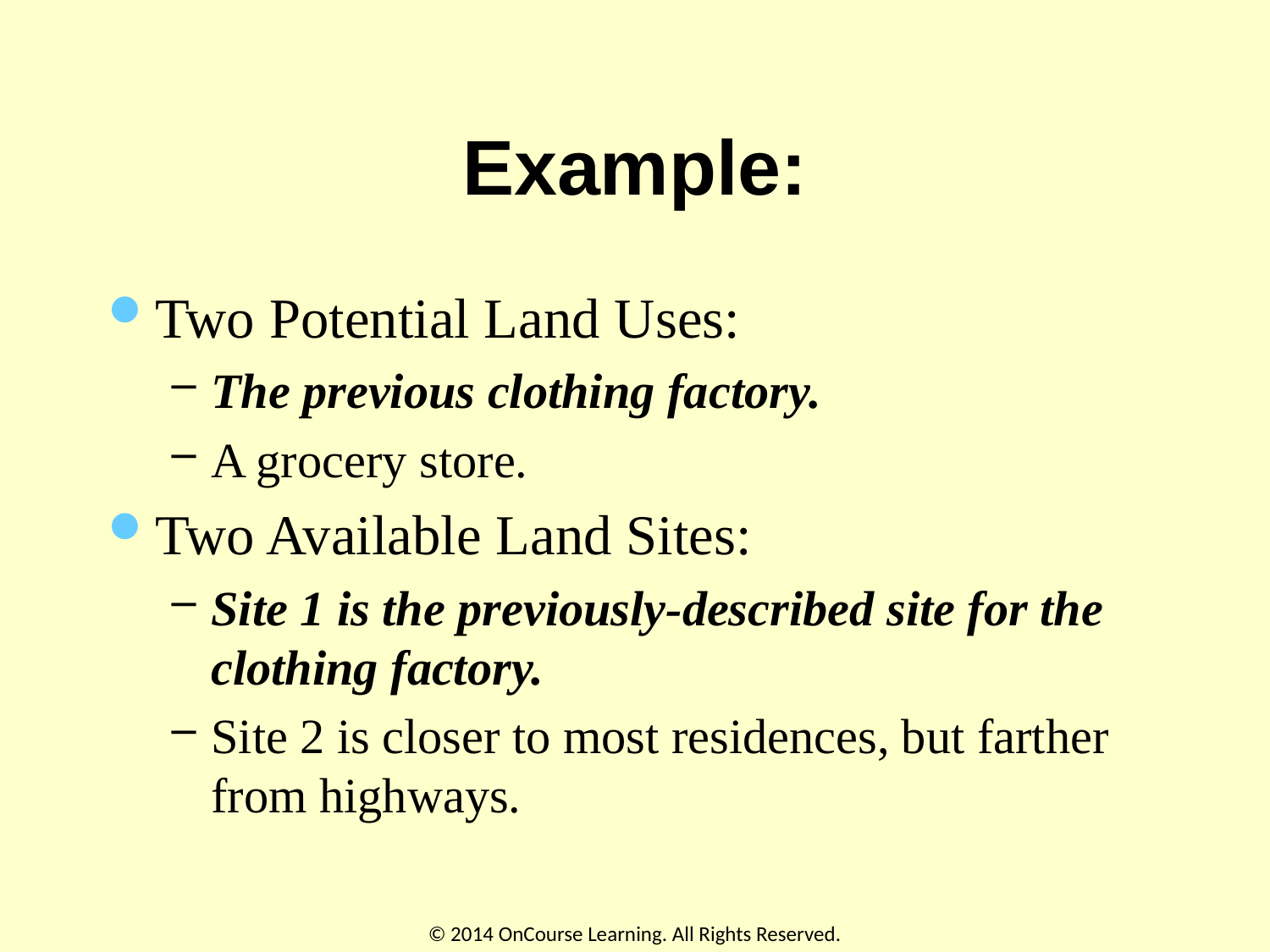

# Example:
Two Potential Land Uses:
The previous clothing factory.
A grocery store.
Two Available Land Sites:
Site 1 is the previously-described site for the clothing factory.
Site 2 is closer to most residences, but farther from highways.
© 2014 OnCourse Learning. All Rights Reserved.
12